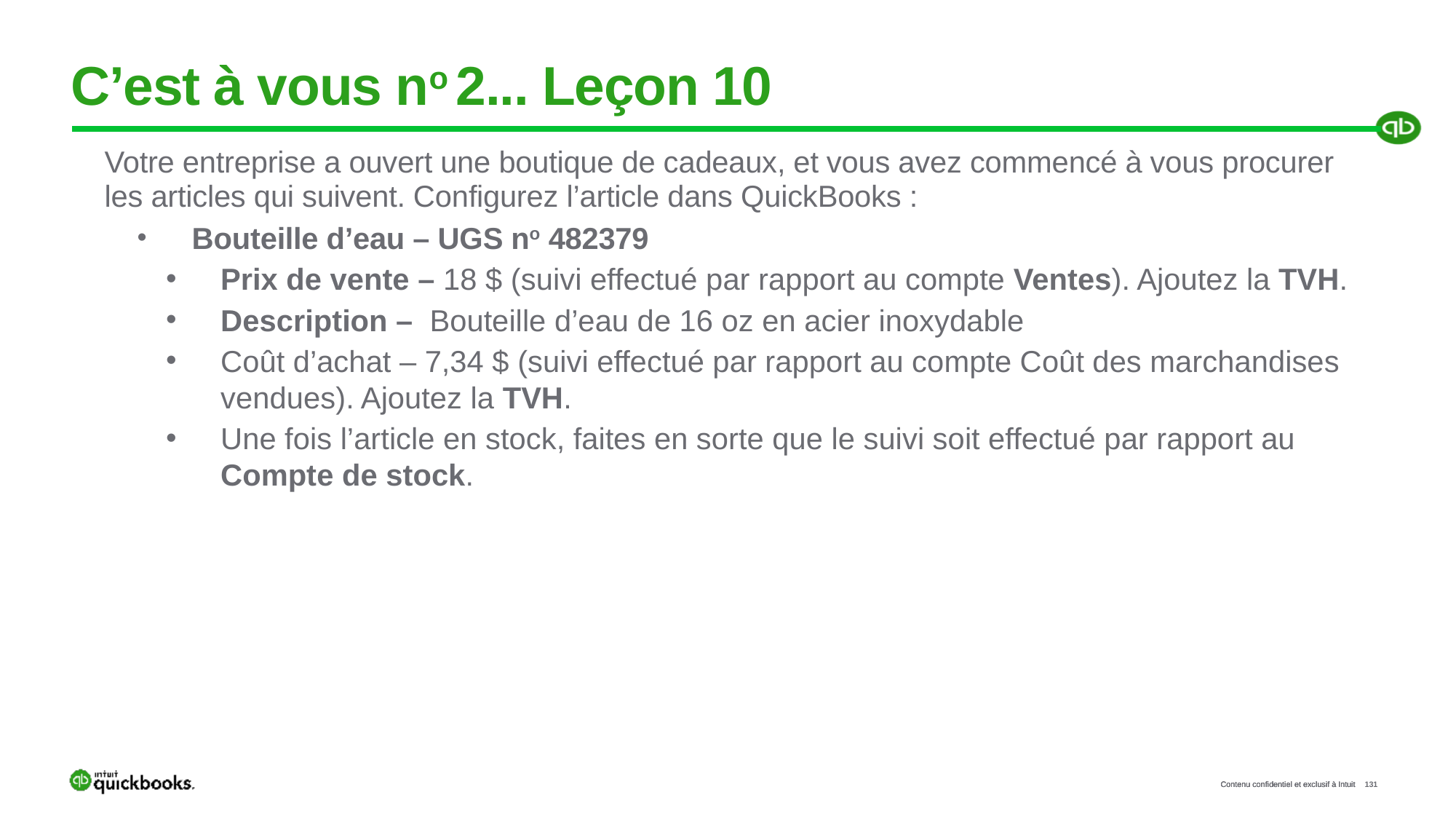

# C’est à vous no 2... Leçon 10
Votre entreprise a ouvert une boutique de cadeaux, et vous avez commencé à vous procurer les articles qui suivent. Configurez l’article dans QuickBooks :
Bouteille d’eau – UGS no 482379
Prix de vente – 18 $ (suivi effectué par rapport au compte Ventes). Ajoutez la TVH.
Description –  Bouteille d’eau de 16 oz en acier inoxydable
Coût d’achat – 7,34 $ (suivi effectué par rapport au compte Coût des marchandises vendues). Ajoutez la TVH.
Une fois l’article en stock, faites en sorte que le suivi soit effectué par rapport au Compte de stock.